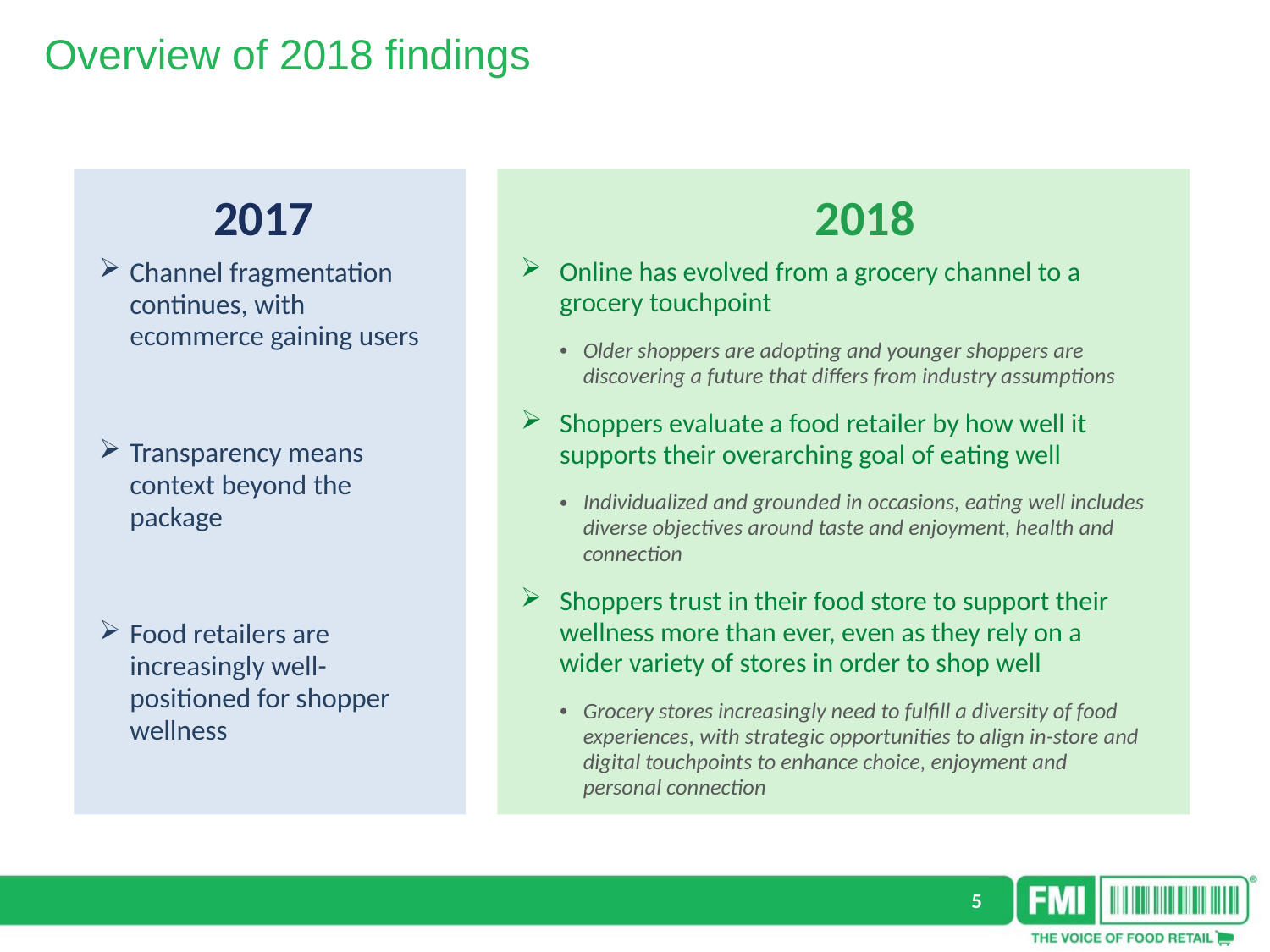

Overview of 2018 findings

2017
2018
Channel fragmentation continues, with ecommerce gaining users
Transparency means context beyond the package
Food retailers are increasingly well-positioned for shopper wellness
Online has evolved from a grocery channel to a grocery touchpoint
Older shoppers are adopting and younger shoppers are discovering a future that differs from industry assumptions
Shoppers evaluate a food retailer by how well it supports their overarching goal of eating well
Individualized and grounded in occasions, eating well includes diverse objectives around taste and enjoyment, health and connection
Shoppers trust in their food store to support their wellness more than ever, even as they rely on a wider variety of stores in order to shop well
Grocery stores increasingly need to fulfill a diversity of food experiences, with strategic opportunities to align in-store and digital touchpoints to enhance choice, enjoyment and personal connection